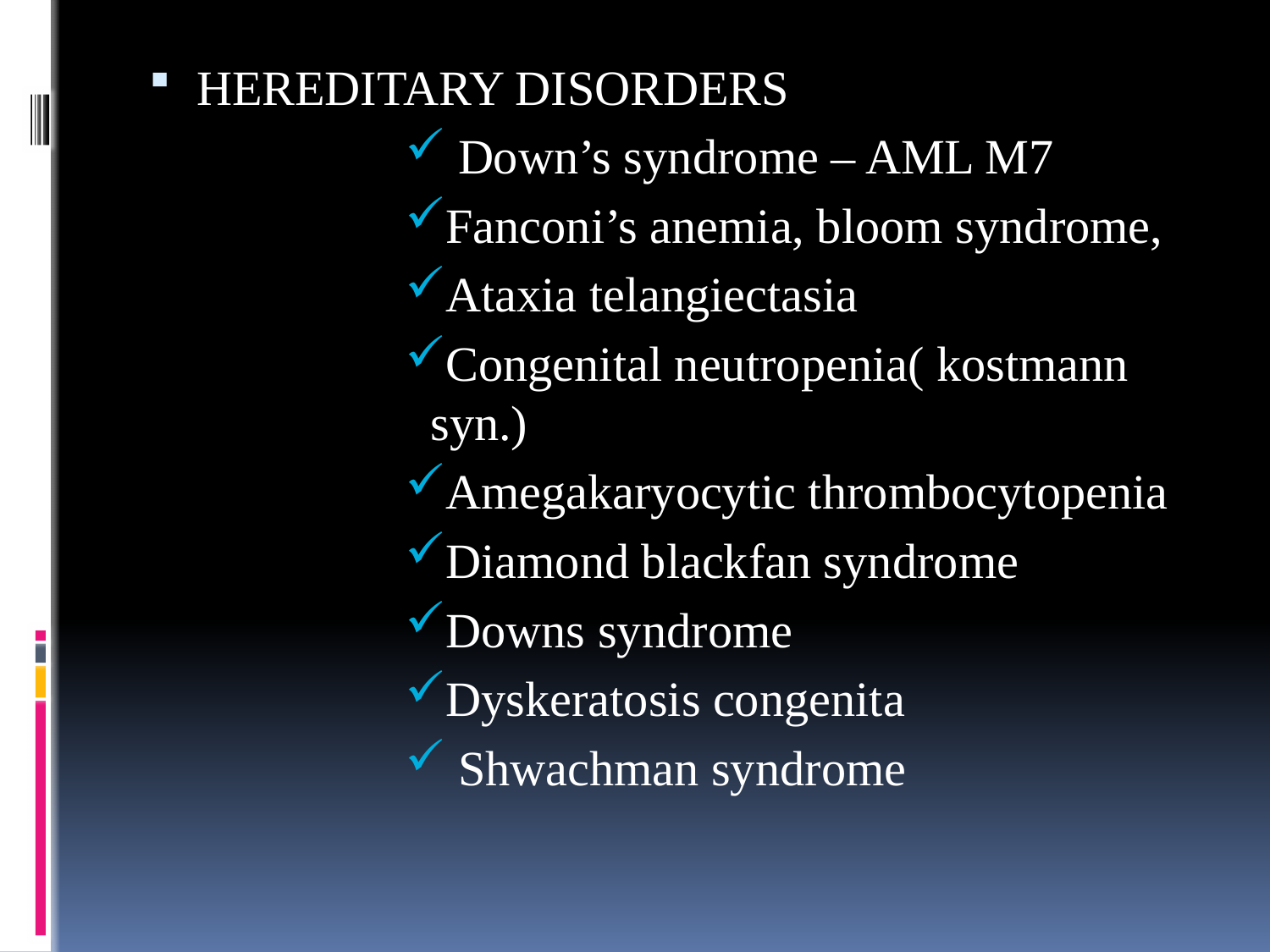

HEREDITARY DISORDERS
 Down’s syndrome – AML M7
Fanconi’s anemia, bloom syndrome,
Ataxia telangiectasia
Congenital neutropenia( kostmann syn.)
Amegakaryocytic thrombocytopenia
Diamond blackfan syndrome
Downs syndrome
Dyskeratosis congenita
 Shwachman syndrome
#